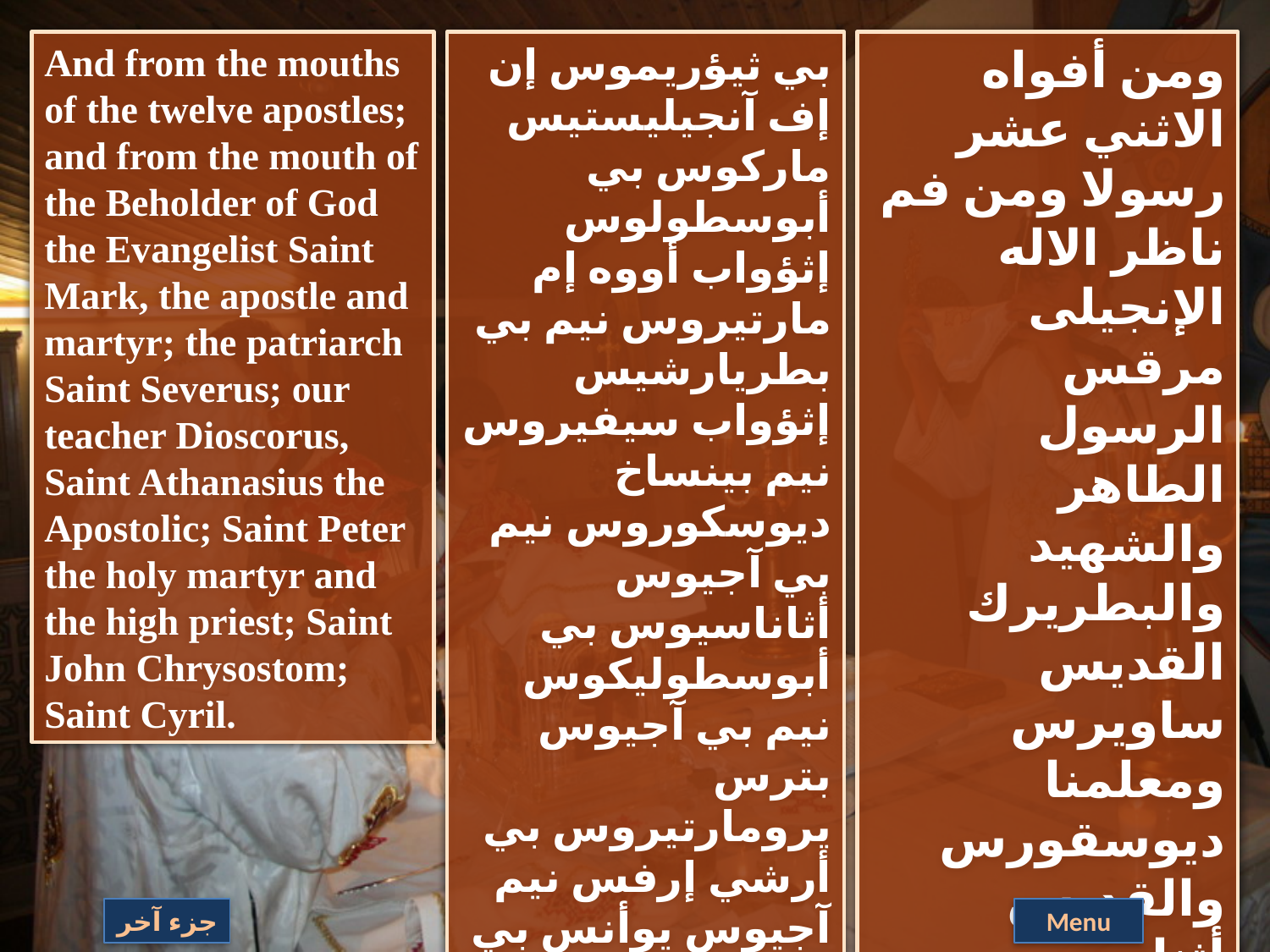

And from the mouths of the twelve apostles; and from the mouth of the Beholder of God the Evangelist Saint Mark, the apostle and martyr; the patriarch Saint Severus; our teacher Dioscorus, Saint Athanasius the Apostolic; Saint Peter the holy martyr and the high priest; Saint John Chrysostom; Saint Cyril.
بي ثيؤريموس إن إف آنجيليستيس ماركوس بي أبوسطولوس إثؤواب أووه إم مارتيروس نيم بي بطريارشيس إثؤواب سيفيروس نيم بينساخ ديوسكوروس نيم بي آجيوس أثاناسيوس بي أبوسطوليكوس نيم بي آجيوس بترس يرومارتيروس بي أرشي إرفس نيم آجيوس يوأنس بي إخرسوسطوموس نيم بي آجيوس كيرلس
ومن أفواه الاثني عشر رسولا ومن فم ناظر الاله الإنجيلى مرقس الرسول الطاهر والشهيد والبطريرك القديس ساويرس ومعلمنا ديوسقورس والقديس أثناسيوس الرسولي والقديس بطرس خاتم الشهداء رئيس الكهنة والقديس يوحنا ذهبي الفم والقديس كيرلس.
جزء آخر
Menu